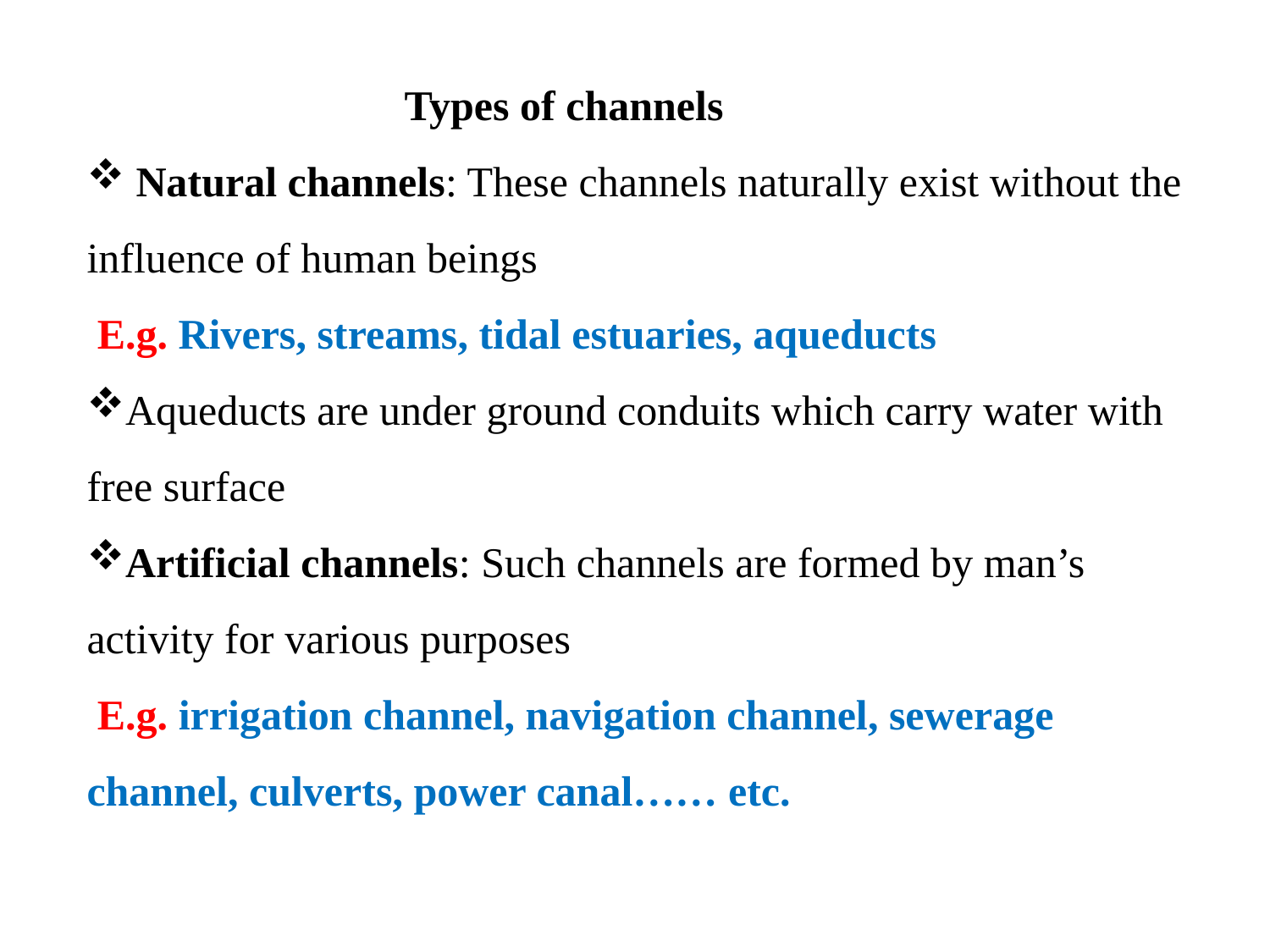

Types of channels
 Natural channels: These channels naturally exist without the influence of human beings
 E.g. Rivers, streams, tidal estuaries, aqueducts
Aqueducts are under ground conduits which carry water with free surface
Artificial channels: Such channels are formed by man’s activity for various purposes
 E.g. irrigation channel, navigation channel, sewerage channel, culverts, power canal…… etc.